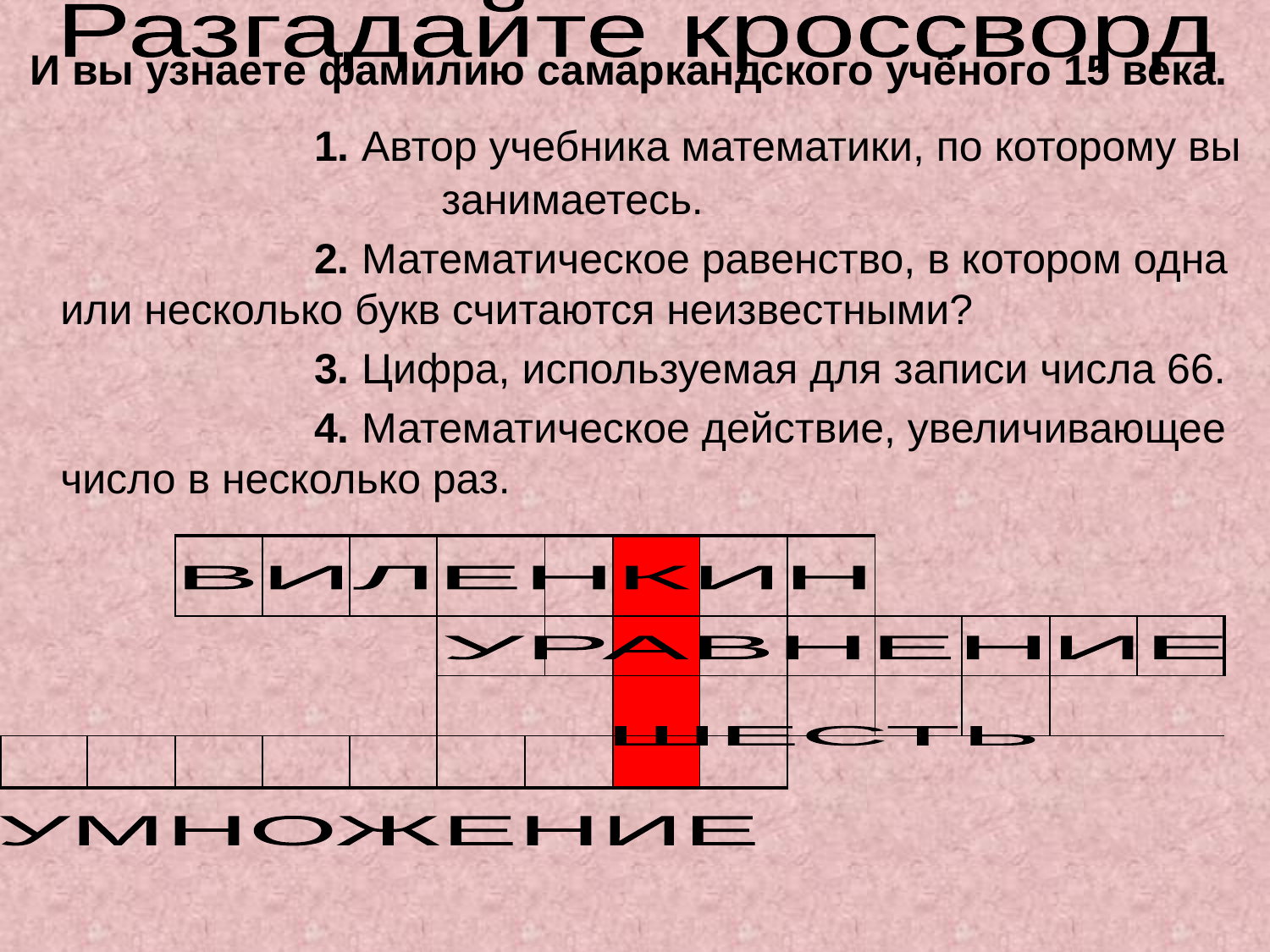

Разгадайте кроссворд
И вы узнаете фамилию самаркандского учёного 15 века.
			1. Автор учебника математики, по которому вы              		занимаетесь.
			2. Математическое равенство, в котором одна или несколько букв считаются неизвестными?
         		3. Цифра, используемая для записи числа 66.
			4. Математическое действие, увеличивающее число в несколько раз.

#
|  |  |  |  |  |  |  |  |  |  |  |  |  |  |  |
| --- | --- | --- | --- | --- | --- | --- | --- | --- | --- | --- | --- | --- | --- | --- |
|  |  |  |  |  |  |  |  |  |  |  |  |  |  |  |
|  |  |  |  |  |  |  |  |  |  |  |  |  |  |  |
|  |  |  |  |  |  |  |  |  |  |  |  |  |  |  |
ВИЛЕНКИН
УРАВНЕНИЕ
ШЕСТЬ
УМНОЖЕНИЕ